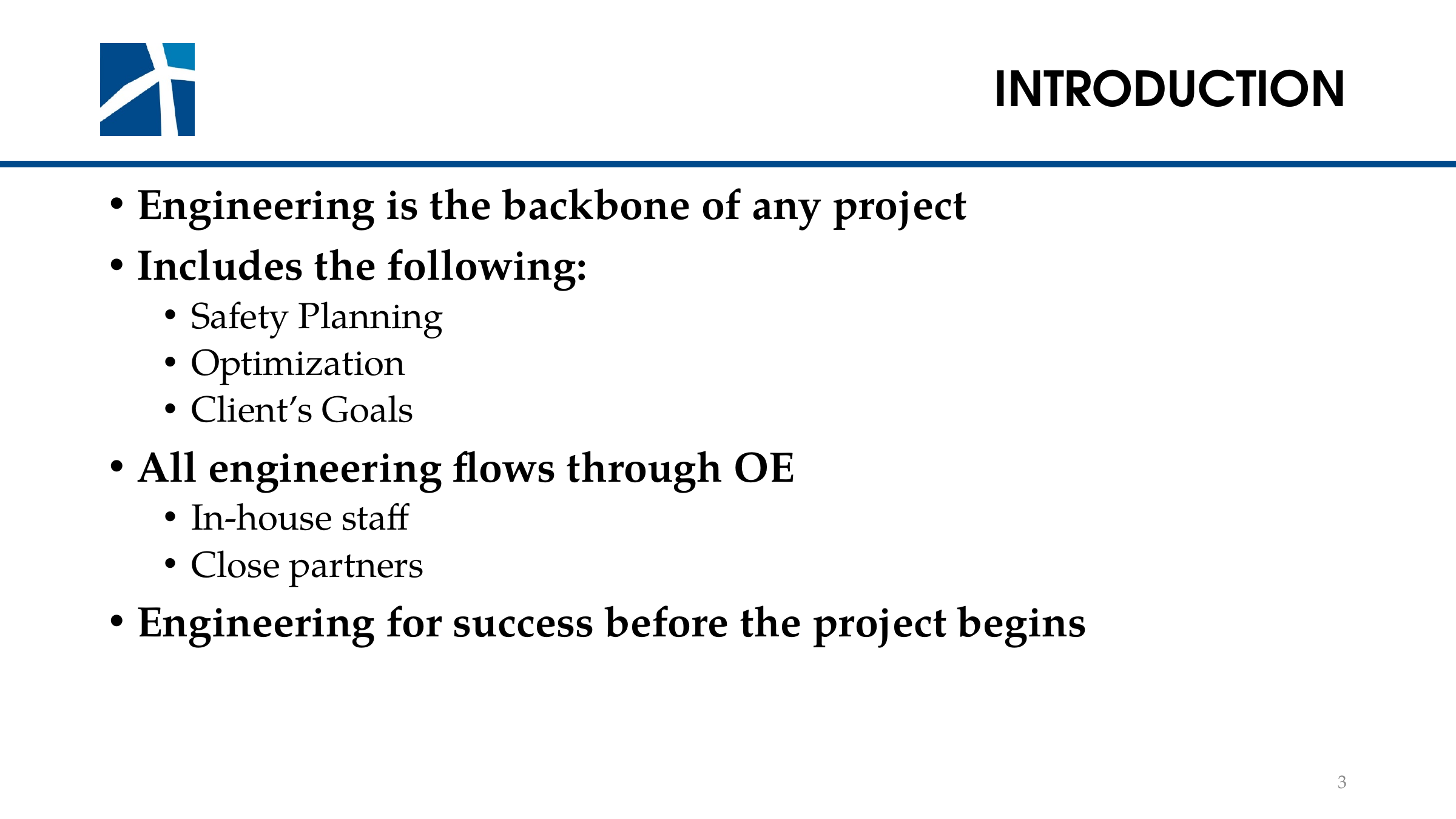

# introduction
Engineering is the backbone of any project
Includes the following:
Safety Planning
Optimization
Client’s Goals
All engineering flows through OE
In-house staff
Close partners
Engineering for success before the project begins
3